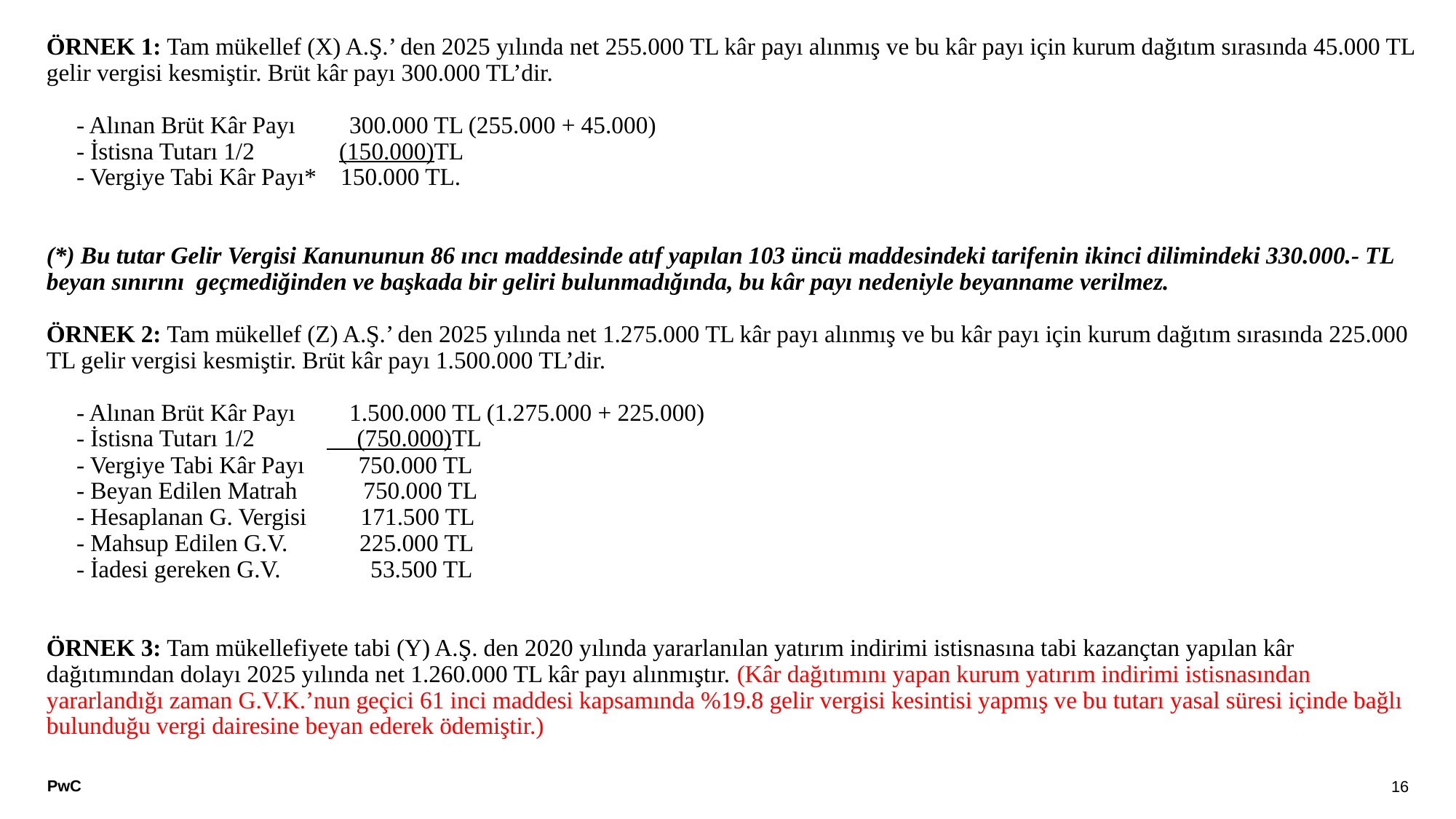

# ÖRNEK 1: Tam mükellef (X) A.Ş.’ den 2025 yılında net 255.000 TL kâr payı alınmış ve bu kâr payı için kurum dağıtım sırasında 45.000 TL gelir vergisi kesmiştir. Brüt kâr payı 300.000 TL’dir.   - Alınan Brüt Kâr Payı         300.000 TL (255.000 + 45.000) - İstisna Tutarı 1/2              (150.000)TL - Vergiye Tabi Kâr Payı*    150.000 TL.   (*) Bu tutar Gelir Vergisi Kanununun 86 ıncı maddesinde atıf yapılan 103 üncü maddesindeki tarifenin ikinci dilimindeki 330.000.- TL beyan sınırını  geçmediğinden ve başkada bir geliri bulunmadığında, bu kâr payı nedeniyle beyanname verilmez.   ÖRNEK 2: Tam mükellef (Z) A.Ş.’ den 2025 yılında net 1.275.000 TL kâr payı alınmış ve bu kâr payı için kurum dağıtım sırasında 225.000 TL gelir vergisi kesmiştir. Brüt kâr payı 1.500.000 TL’dir.   - Alınan Brüt Kâr Payı         1.500.000 TL (1.275.000 + 225.000) - İstisna Tutarı 1/2                 (750.000)TL - Vergiye Tabi Kâr Payı         750.000 TL - Beyan Edilen Matrah           750.000 TL - Hesaplanan G. Vergisi         171.500 TL - Mahsup Edilen G.V.            225.000 TL - İadesi gereken G.V.               53.500 TL   ÖRNEK 3: Tam mükellefiyete tabi (Y) A.Ş. den 2020 yılında yararlanılan yatırım indirimi istisnasına tabi kazançtan yapılan kâr dağıtımından dolayı 2025 yılında net 1.260.000 TL kâr payı alınmıştır. (Kâr dağıtımını yapan kurum yatırım indirimi istisnasından yararlandığı zaman G.V.K.’nun geçici 61 inci maddesi kapsamında %19.8 gelir vergisi kesintisi yapmış ve bu tutarı yasal süresi içinde bağlı bulunduğu vergi dairesine beyan ederek ödemiştir.)
16